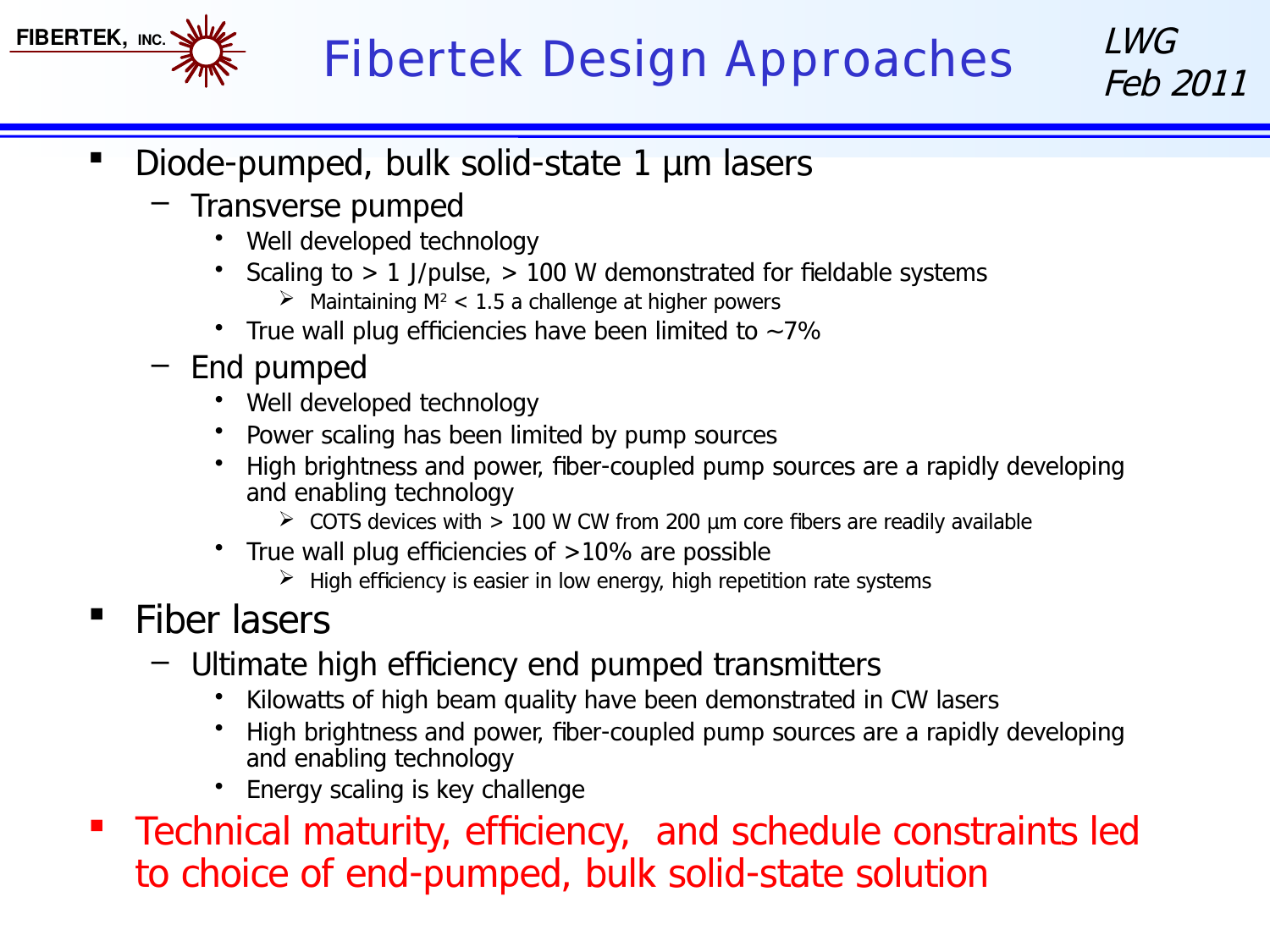

# Fibertek Design Approaches

Diode-pumped, bulk solid-state 1 µm lasers
Transverse pumped
Well developed technology
Scaling to > 1 J/pulse, > 100 W demonstrated for fieldable systems
Maintaining M2 < 1.5 a challenge at higher powers
True wall plug efficiencies have been limited to ~7%
End pumped
Well developed technology
Power scaling has been limited by pump sources
High brightness and power, fiber-coupled pump sources are a rapidly developing and enabling technology
COTS devices with > 100 W CW from 200 µm core fibers are readily available
True wall plug efficiencies of >10% are possible
High efficiency is easier in low energy, high repetition rate systems
Fiber lasers
Ultimate high efficiency end pumped transmitters
Kilowatts of high beam quality have been demonstrated in CW lasers
High brightness and power, fiber-coupled pump sources are a rapidly developing and enabling technology
Energy scaling is key challenge
Technical maturity, efficiency,  and schedule constraints led to choice of end-pumped, bulk solid-state solution